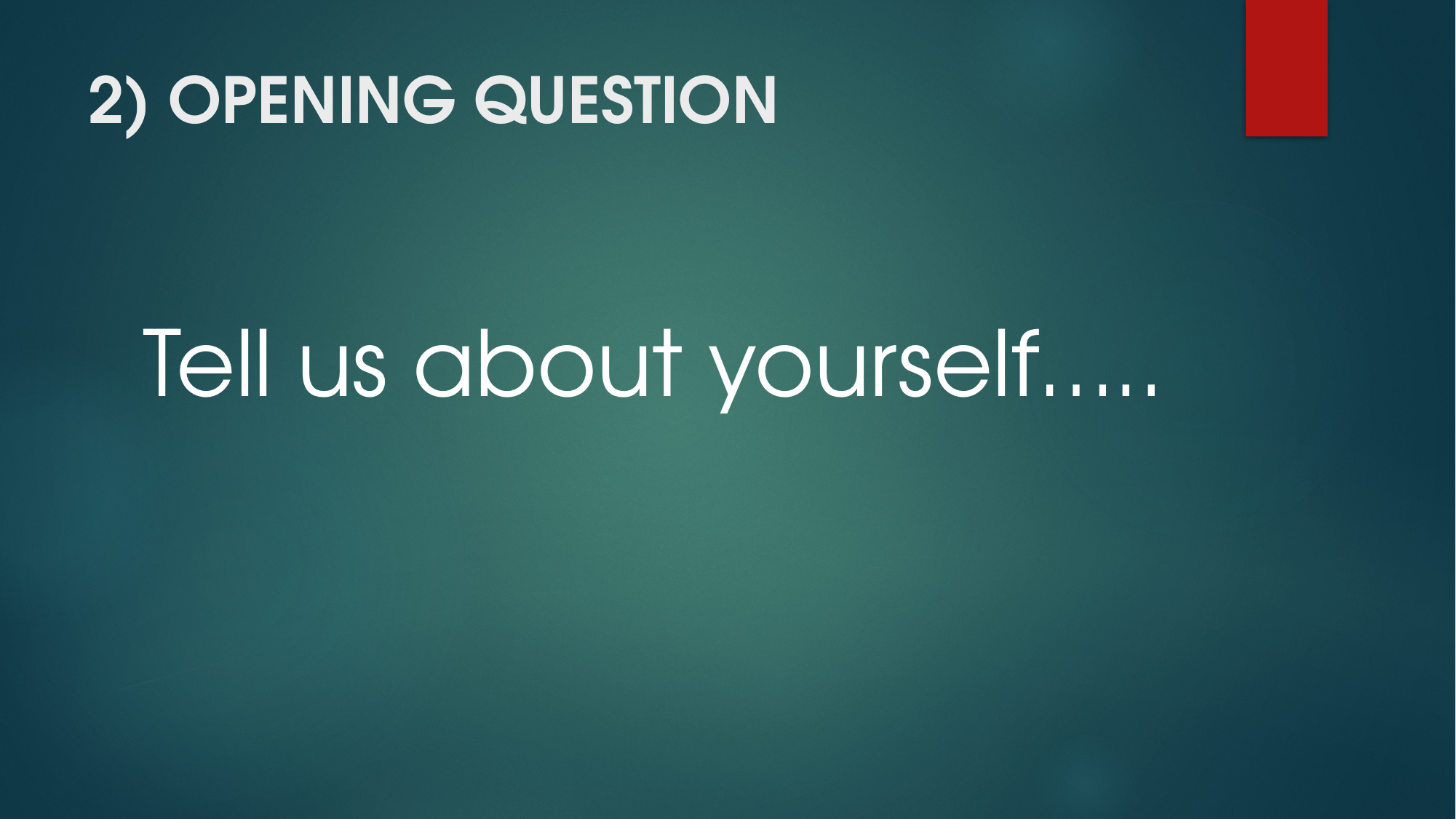

# 2) OPENING QUESTION
Tell us about yourself…..